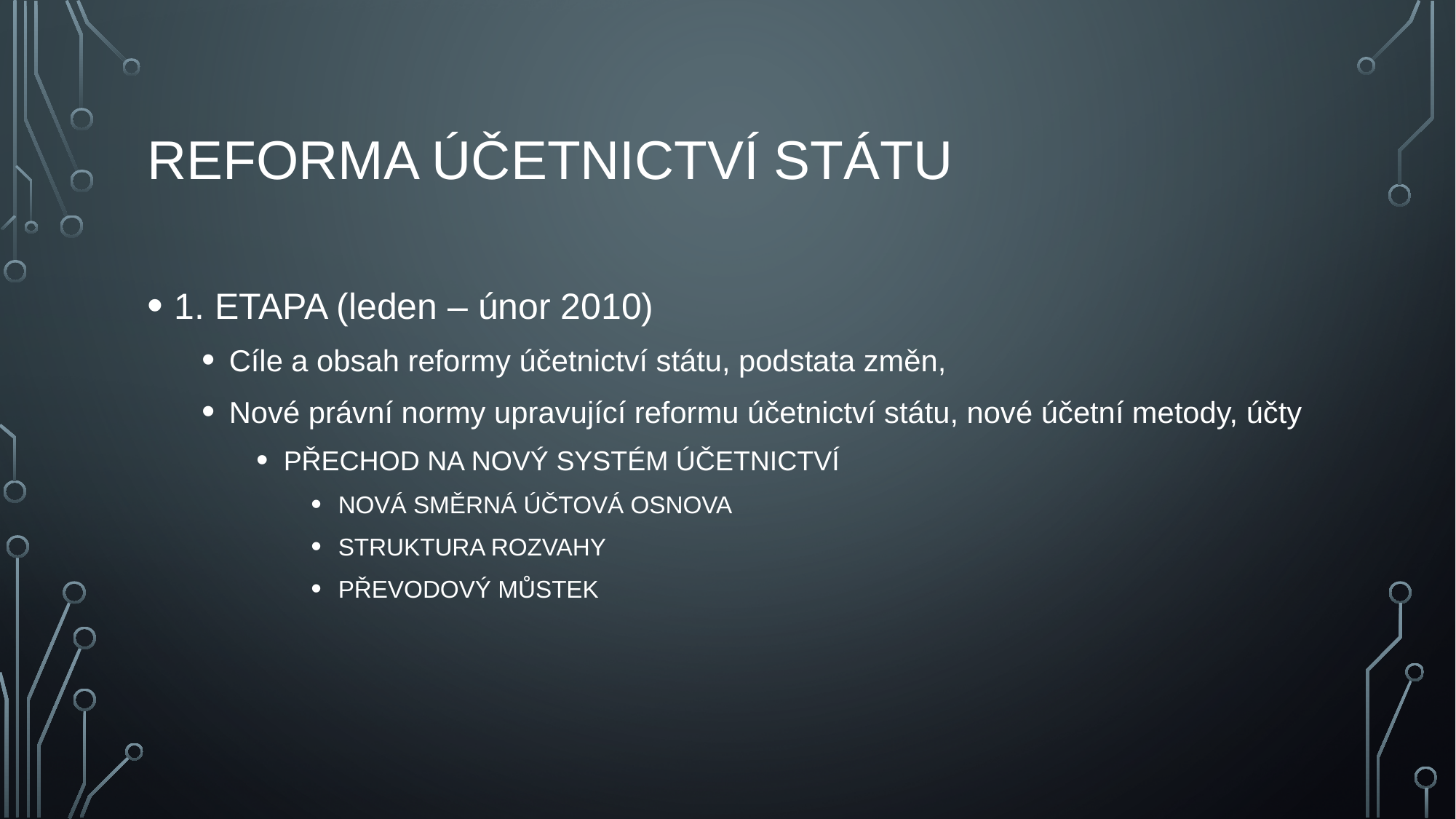

# Reforma účetnictví státu
1. ETAPA (leden – únor 2010)
Cíle a obsah reformy účetnictví státu, podstata změn,
Nové právní normy upravující reformu účetnictví státu, nové účetní metody, účty
PŘECHOD NA NOVÝ SYSTÉM ÚČETNICTVÍ
NOVÁ SMĚRNÁ ÚČTOVÁ OSNOVA
STRUKTURA ROZVAHY
PŘEVODOVÝ MŮSTEK